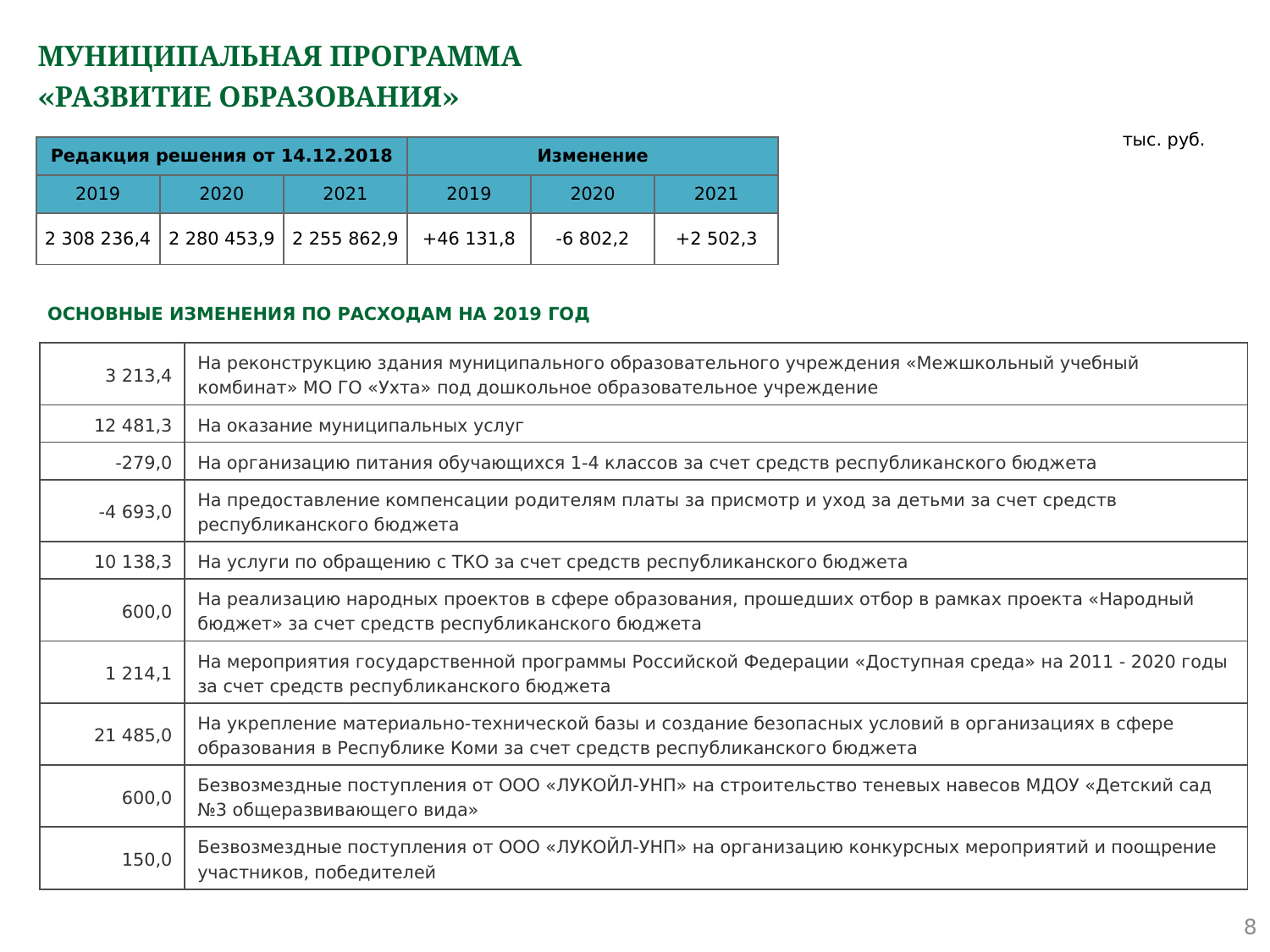

# МУНИЦИПАЛЬНАЯ ПРОГРАММА «РАЗВИТИЕ ОБРАЗОВАНИЯ»
тыс. руб.
| Редакция решения от 14.12.2018 |  |  | Изменение |  |  |
| --- | --- | --- | --- | --- | --- |
| 2019 | 2020 | 2021 | 2019 | 2020 | 2021 |
| 2 308 236,4 | 2 280 453,9 | 2 255 862,9 | +46 131,8 | -6 802,2 | +2 502,3 |
ОСНОВНЫЕ ИЗМЕНЕНИЯ ПО РАСХОДАМ НА 2019 ГОД
| 3 213,4 | На реконструкцию здания муниципального образовательного учреждения «Межшкольный учебный комбинат» МО ГО «Ухта» под дошкольное образовательное учреждение |
| --- | --- |
| 12 481,3 | На оказание муниципальных услуг |
| -279,0 | На организацию питания обучающихся 1-4 классов за счет средств республиканского бюджета |
| -4 693,0 | На предоставление компенсации родителям платы за присмотр и уход за детьми за счет средств республиканского бюджета |
| 10 138,3 | На услуги по обращению с ТКО за счет средств республиканского бюджета |
| 600,0 | На реализацию народных проектов в сфере образования, прошедших отбор в рамках проекта «Народный бюджет» за счет средств республиканского бюджета |
| 1 214,1 | На мероприятия государственной программы Российской Федерации «Доступная среда» на 2011 - 2020 годы за счет средств республиканского бюджета |
| 21 485,0 | На укрепление материально-технической базы и создание безопасных условий в организациях в сфере образования в Республике Коми за счет средств республиканского бюджета |
| 600,0 | Безвозмездные поступления от ООО «ЛУКОЙЛ-УНП» на строительство теневых навесов МДОУ «Детский сад №3 общеразвивающего вида» |
| 150,0 | Безвозмездные поступления от ООО «ЛУКОЙЛ-УНП» на организацию конкурсных мероприятий и поощрение участников, победителей |
8